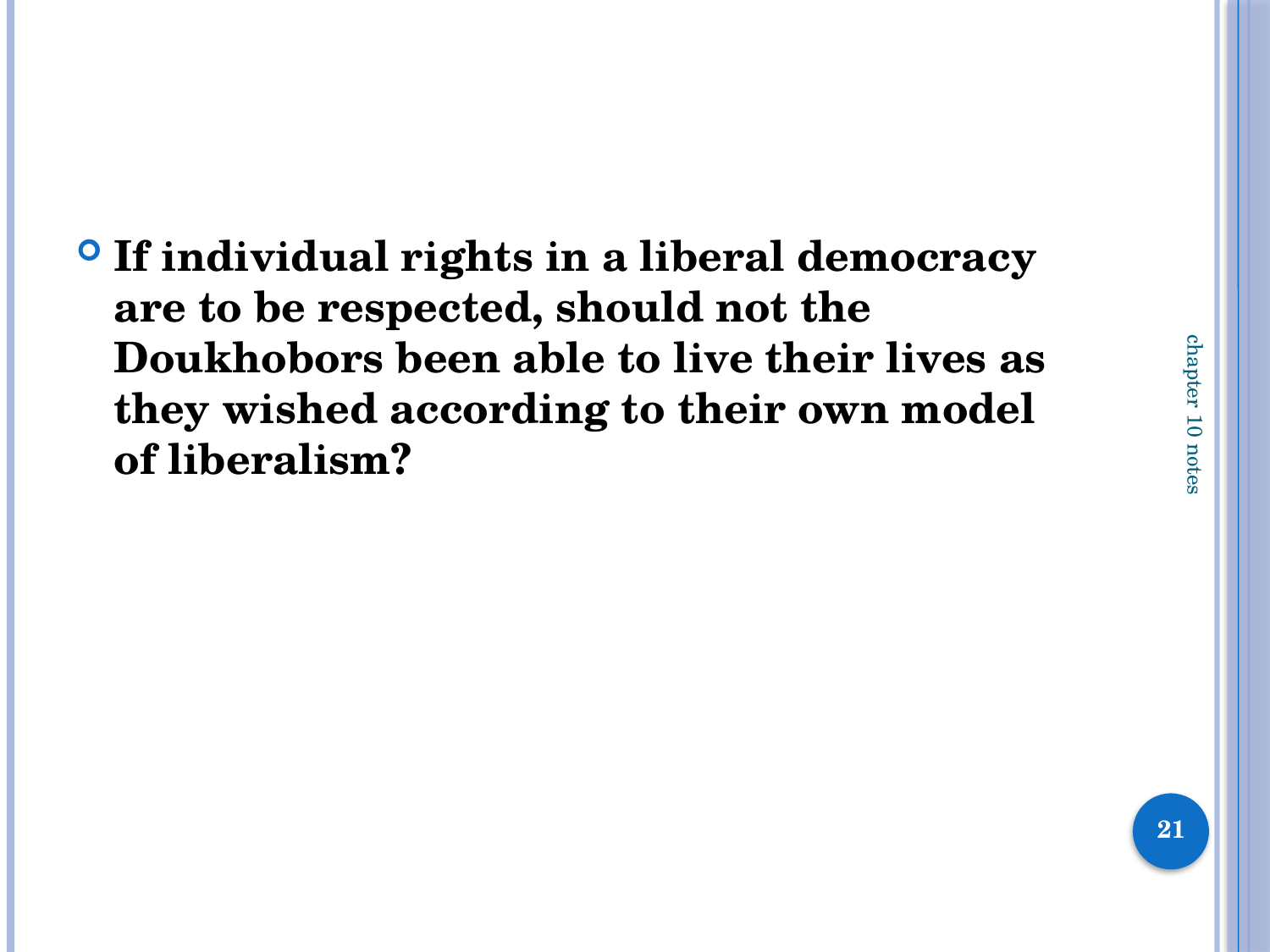

#
If individual rights in a liberal democracy are to be respected, should not the Doukhobors been able to live their lives as they wished according to their own model of liberalism?
chapter 10 notes
21